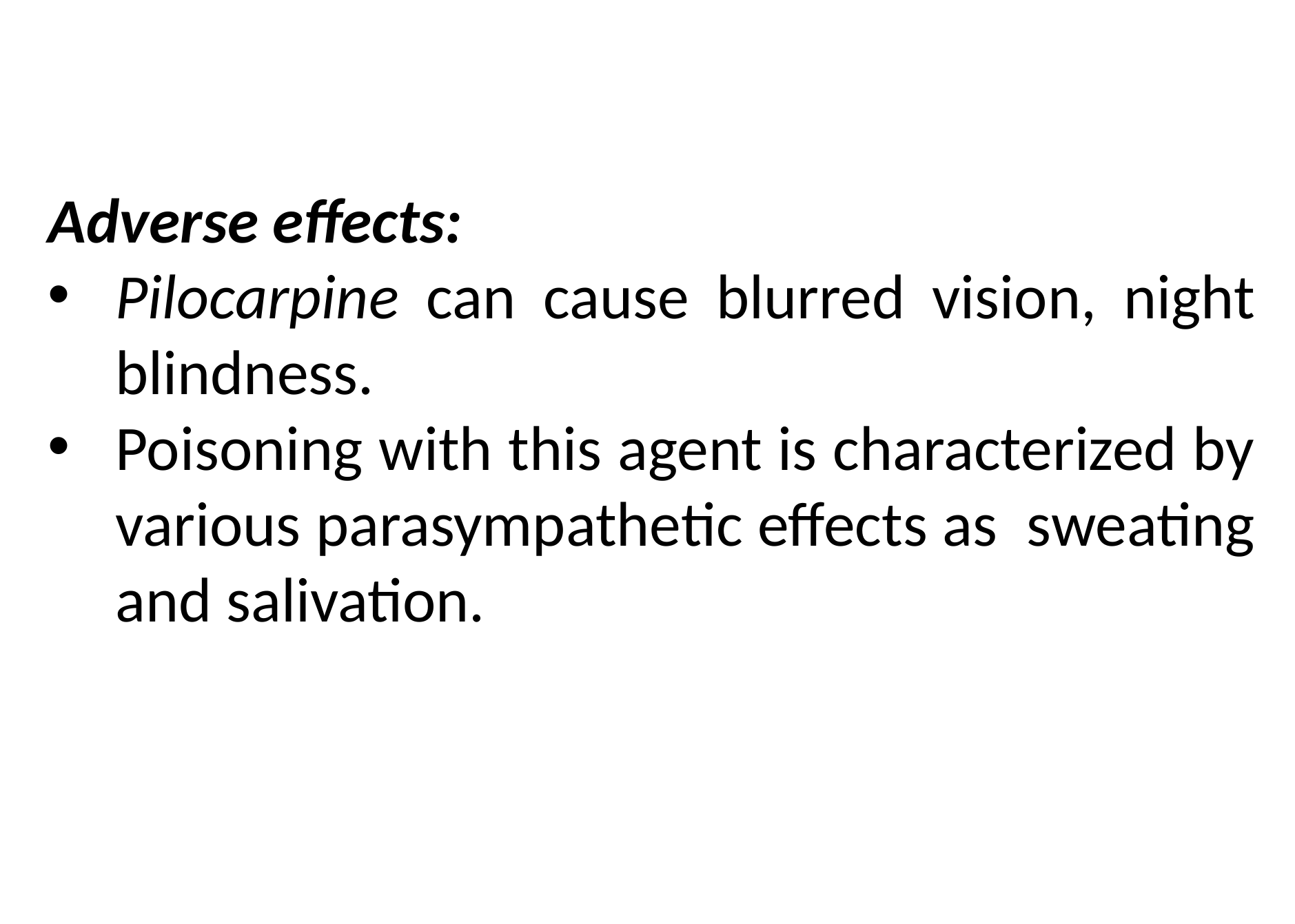

Adverse effects:
Pilocarpine can cause blurred vision, night blindness.
Poisoning with this agent is characterized by various parasympathetic effects as  sweating and salivation.